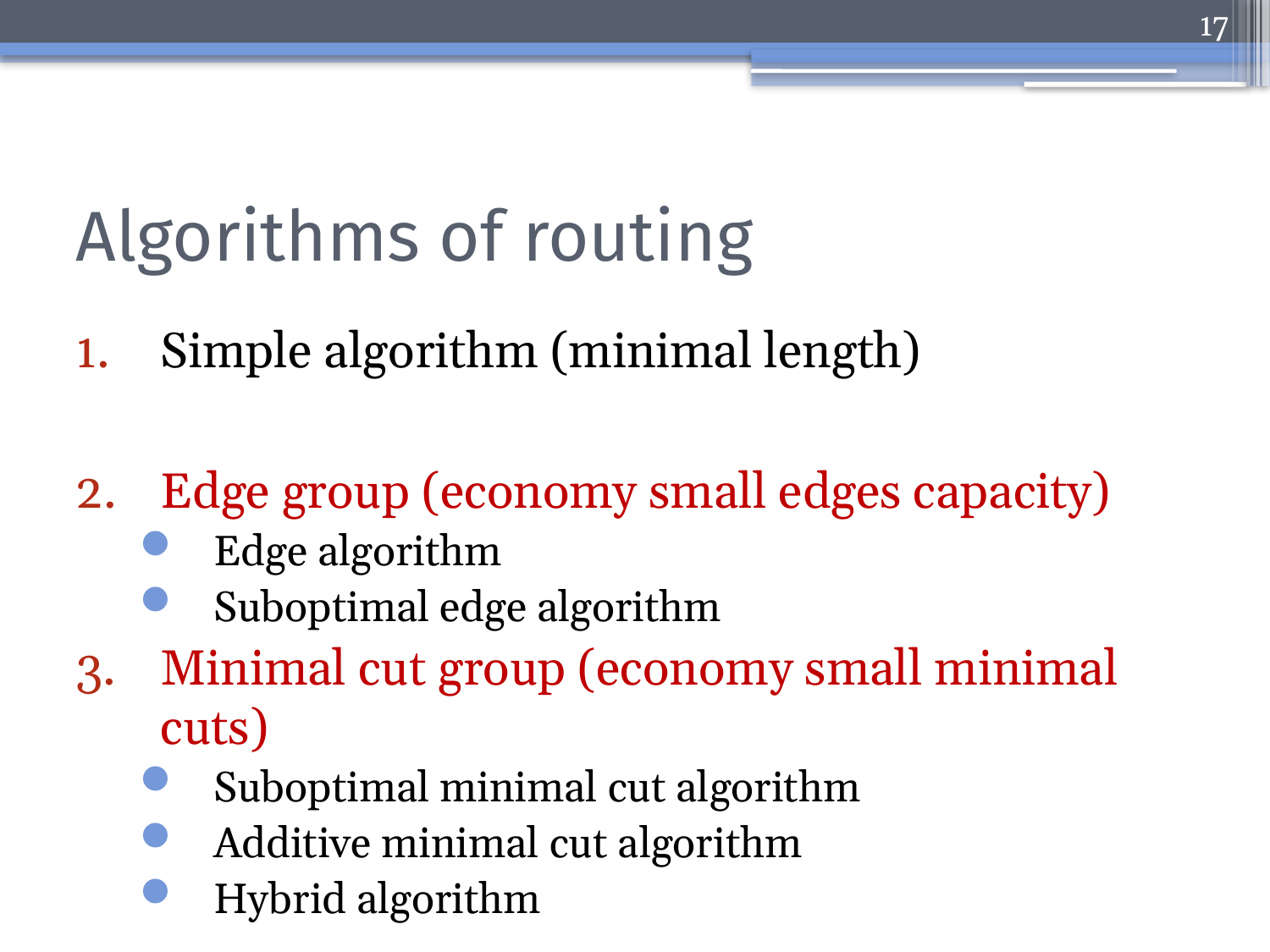

17
# Algorithms of routing
Simple algorithm (minimal length)

Edge group (economy small edges capacity)
Edge algorithm
Suboptimal edge algorithm
Minimal cut group (economy small minimal cuts)
Suboptimal minimal cut algorithm
Additive minimal cut algorithm
Hybrid algorithm